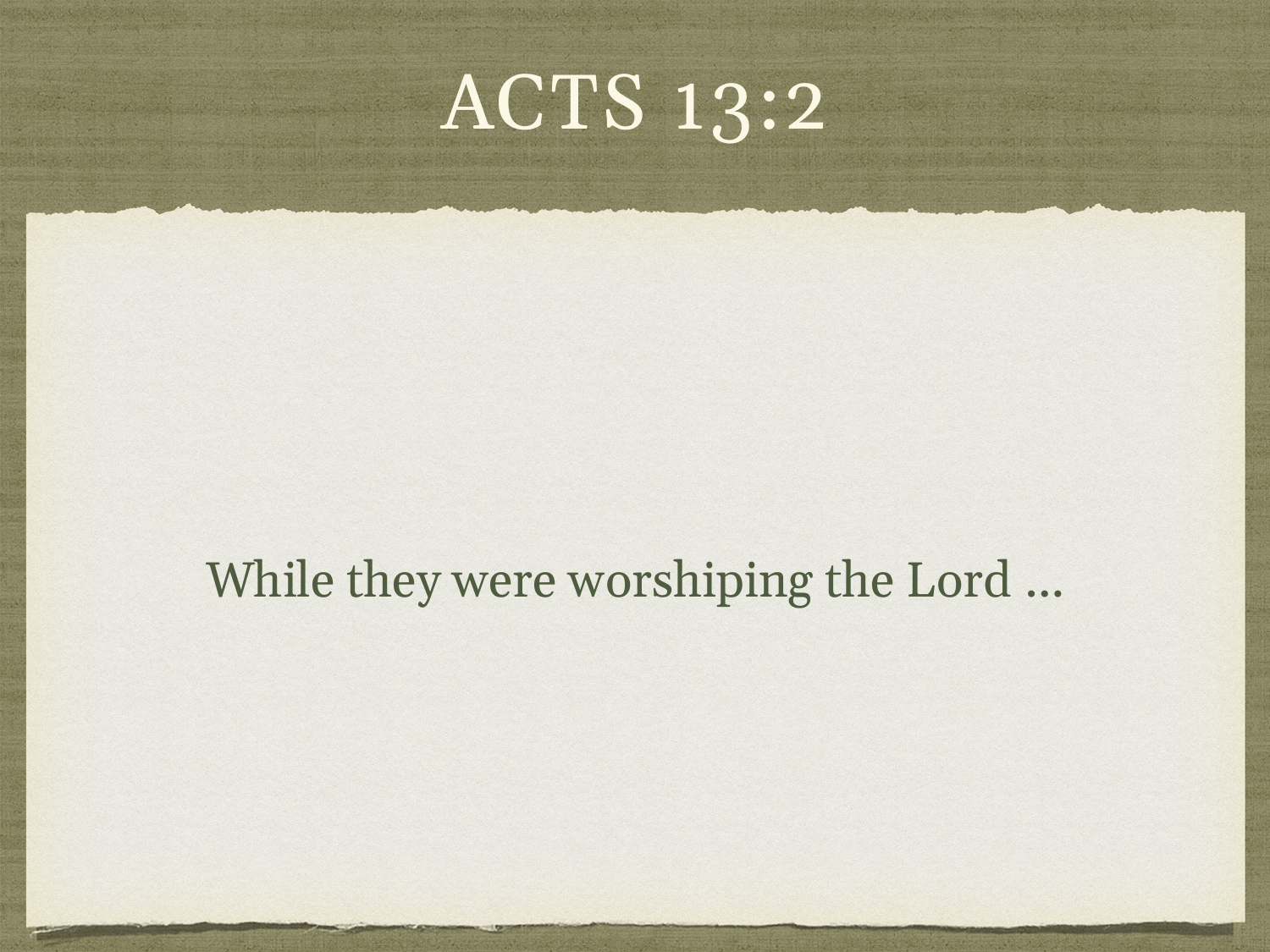

# Acts 13:2
While they were worshiping the Lord …